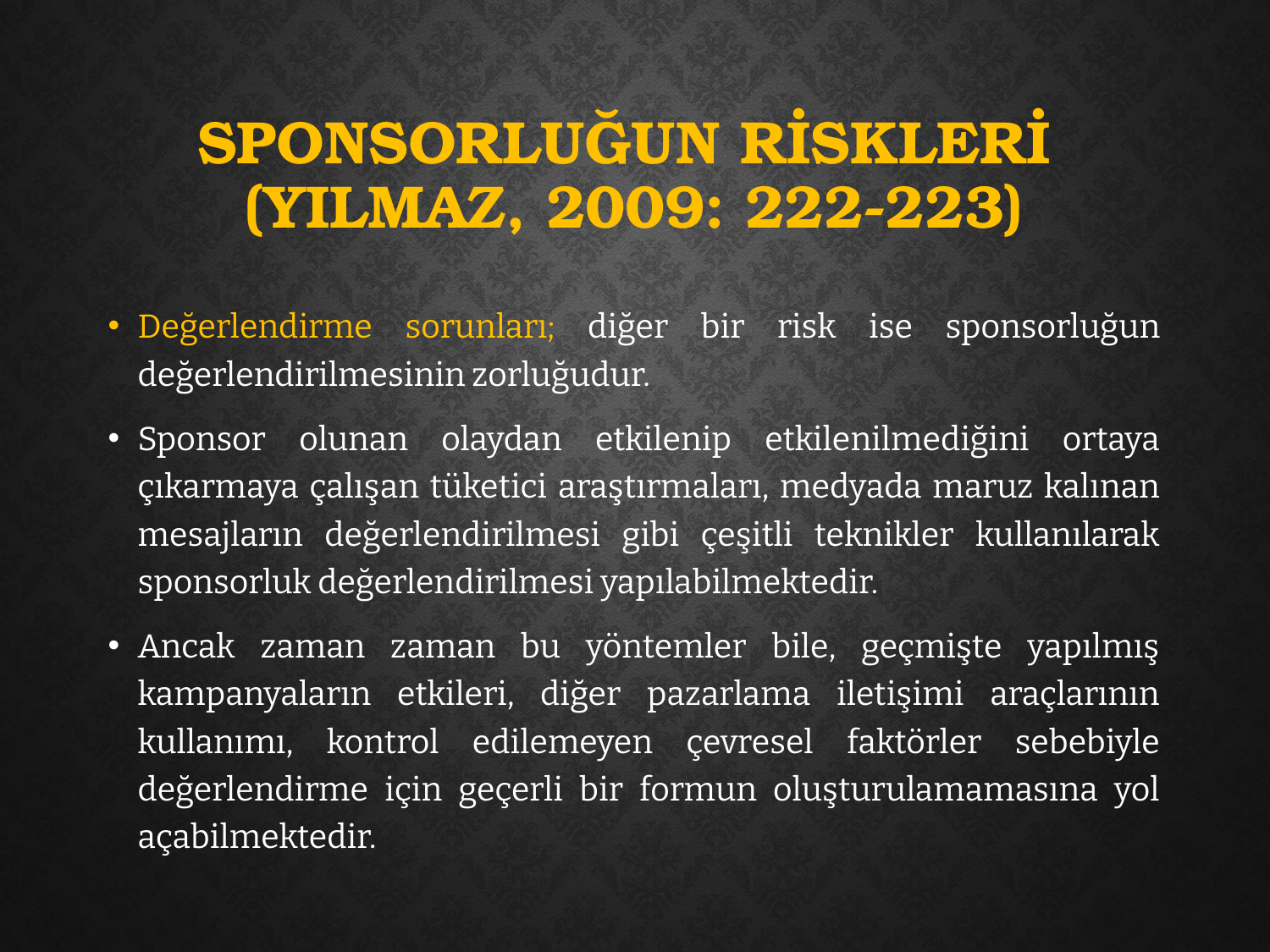

# Sponsorluğun Rİsklerİ (Yılmaz, 2009: 222-223)
Değerlendirme sorunları; diğer bir risk ise sponsorluğun değerlendirilmesinin zorluğudur.
Sponsor olunan olaydan etkilenip etkilenilmediğini ortaya çıkarmaya çalışan tüketici araştırmaları, medyada maruz kalınan mesajların değerlendirilmesi gibi çeşitli teknikler kullanılarak sponsorluk değerlendirilmesi yapılabilmektedir.
Ancak zaman zaman bu yöntemler bile, geçmişte yapılmış kampanyaların etkileri, diğer pazarlama iletişimi araçlarının kullanımı, kontrol edilemeyen çevresel faktörler sebebiyle değerlendirme için geçerli bir formun oluşturulamamasına yol açabilmektedir.